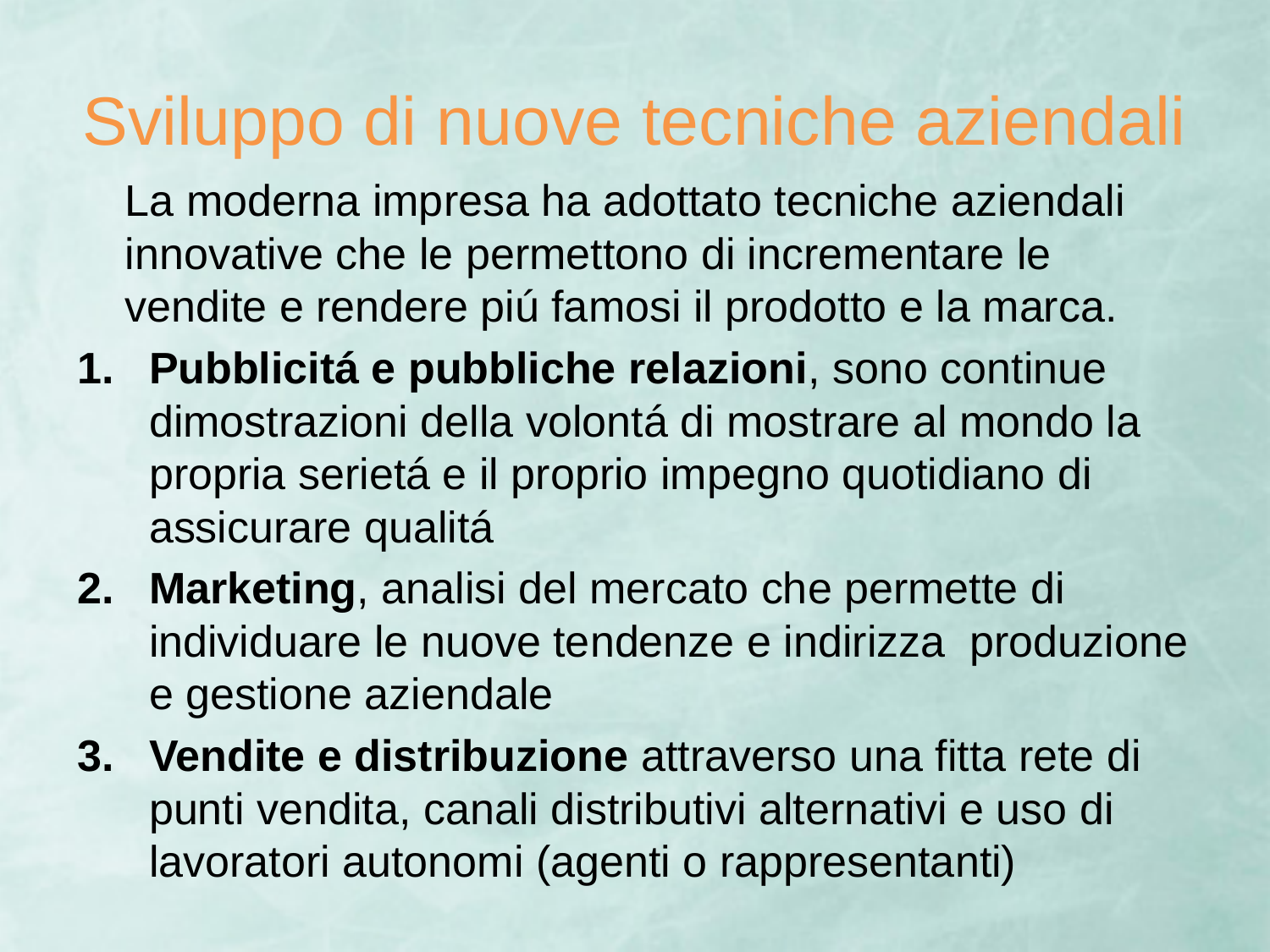

# Sviluppo di nuove tecniche aziendali
La moderna impresa ha adottato tecniche aziendali innovative che le permettono di incrementare le vendite e rendere piú famosi il prodotto e la marca.
Pubblicitá e pubbliche relazioni, sono continue dimostrazioni della volontá di mostrare al mondo la propria serietá e il proprio impegno quotidiano di assicurare qualitá
Marketing, analisi del mercato che permette di individuare le nuove tendenze e indirizza  produzione e gestione aziendale
Vendite e distribuzione attraverso una fitta rete di punti vendita, canali distributivi alternativi e uso di lavoratori autonomi (agenti o rappresentanti)